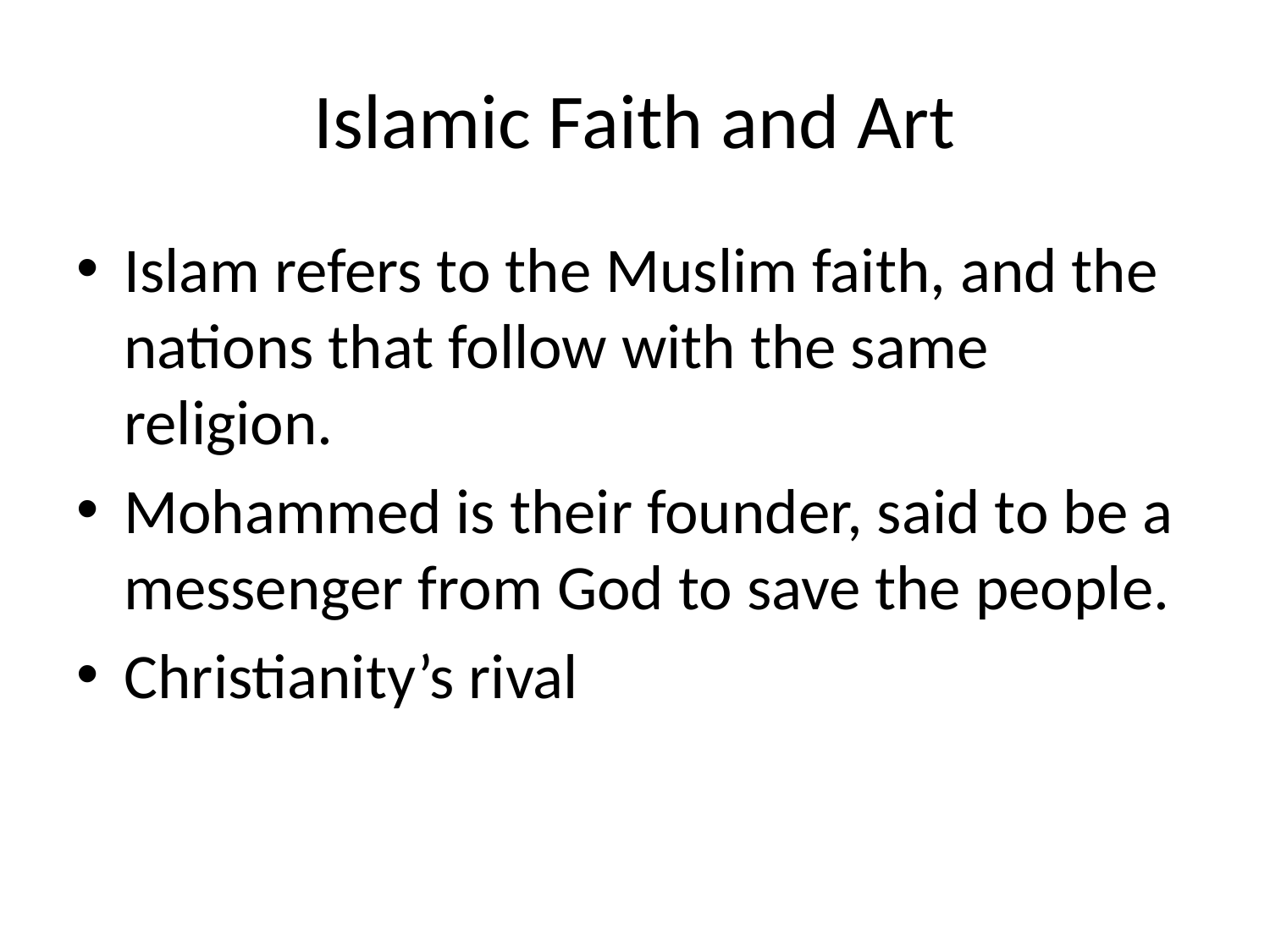

# Islamic Faith and Art
Islam refers to the Muslim faith, and the nations that follow with the same religion.
Mohammed is their founder, said to be a messenger from God to save the people.
Christianity’s rival